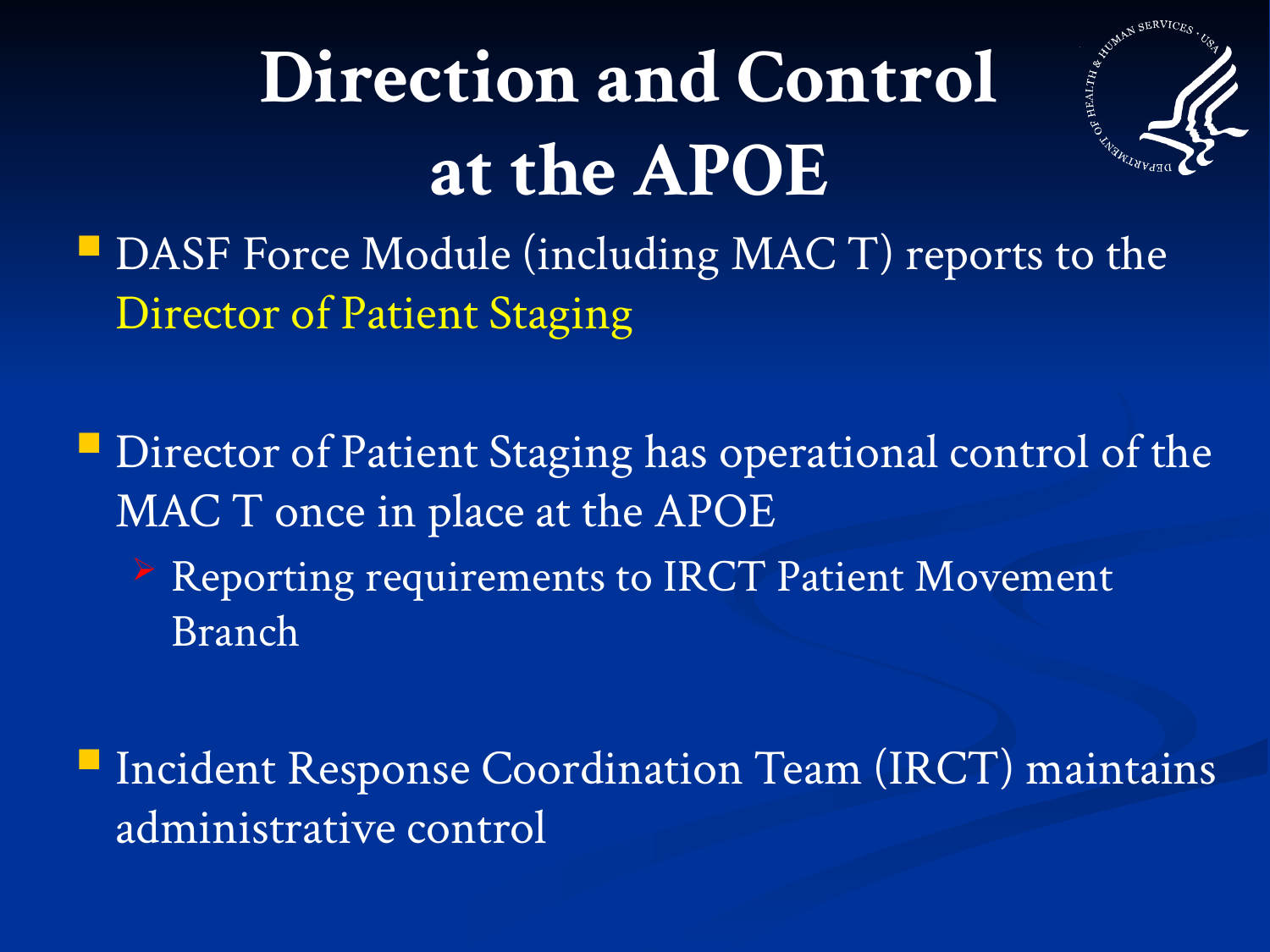

Direction and Control
at the APOE
DASF Force Module (including MAC T) reports to the Director of Patient Staging

Director of Patient Staging has operational control of the MAC T once in place at the APOE
Reporting requirements to IRCT Patient Movement Branch

Incident Response Coordination Team (IRCT) maintains administrative control